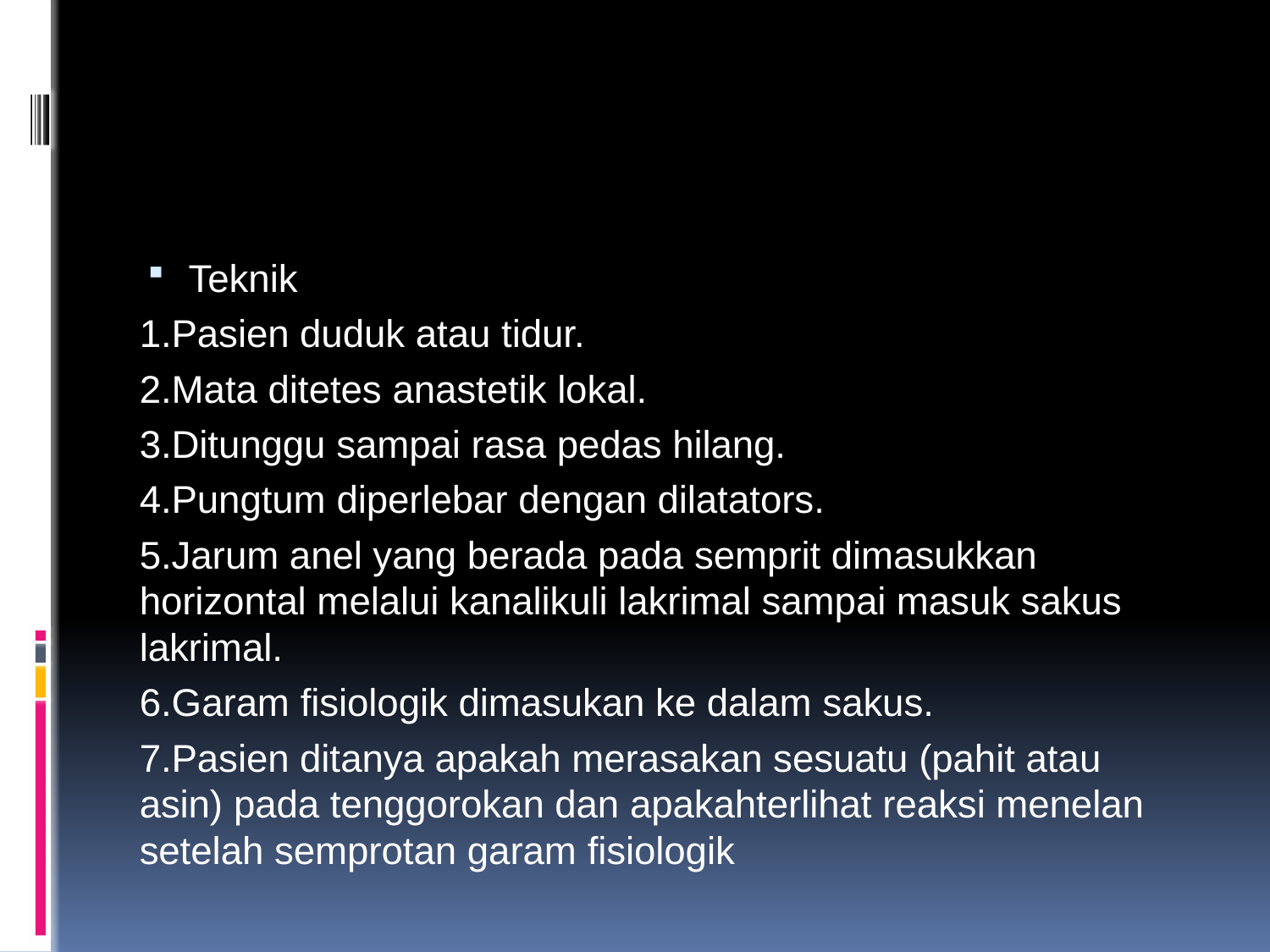

#
Teknik
1.Pasien duduk atau tidur.
2.Mata ditetes anastetik lokal.
3.Ditunggu sampai rasa pedas hilang.
4.Pungtum diperlebar dengan dilatators.
5.Jarum anel yang berada pada semprit dimasukkan horizontal melalui kanalikuli lakrimal sampai masuk sakus lakrimal.
6.Garam fisiologik dimasukan ke dalam sakus.
7.Pasien ditanya apakah merasakan sesuatu (pahit atau asin) pada tenggorokan dan apakahterlihat reaksi menelan setelah semprotan garam fisiologik